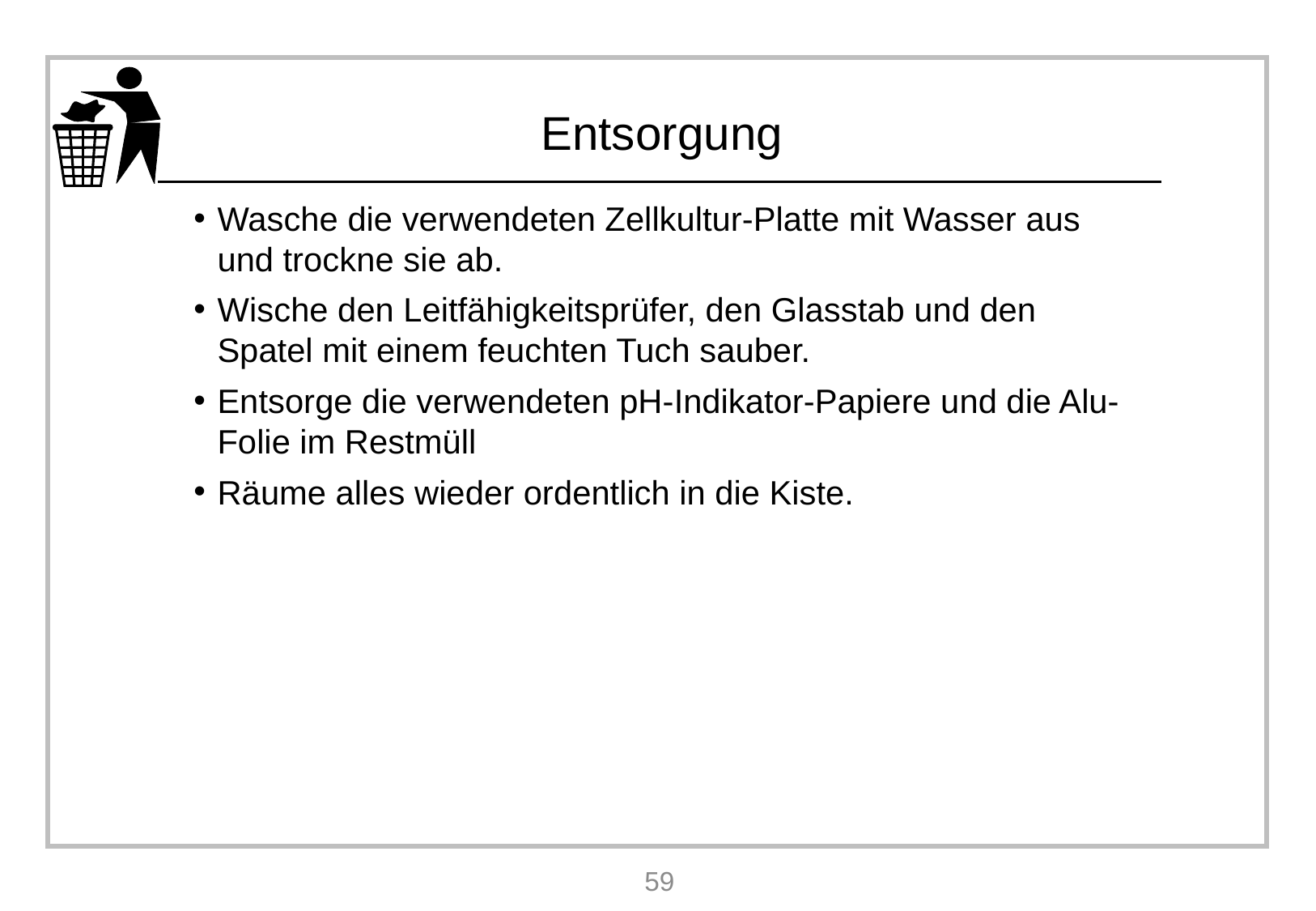

Wasche die verwendeten Zellkultur-Platte mit Wasser aus und trockne sie ab.
Wische den Leitfähigkeitsprüfer, den Glasstab und den Spatel mit einem feuchten Tuch sauber.
Entsorge die verwendeten pH-Indikator-Papiere und die Alu-Folie im Restmüll
Räume alles wieder ordentlich in die Kiste.
59